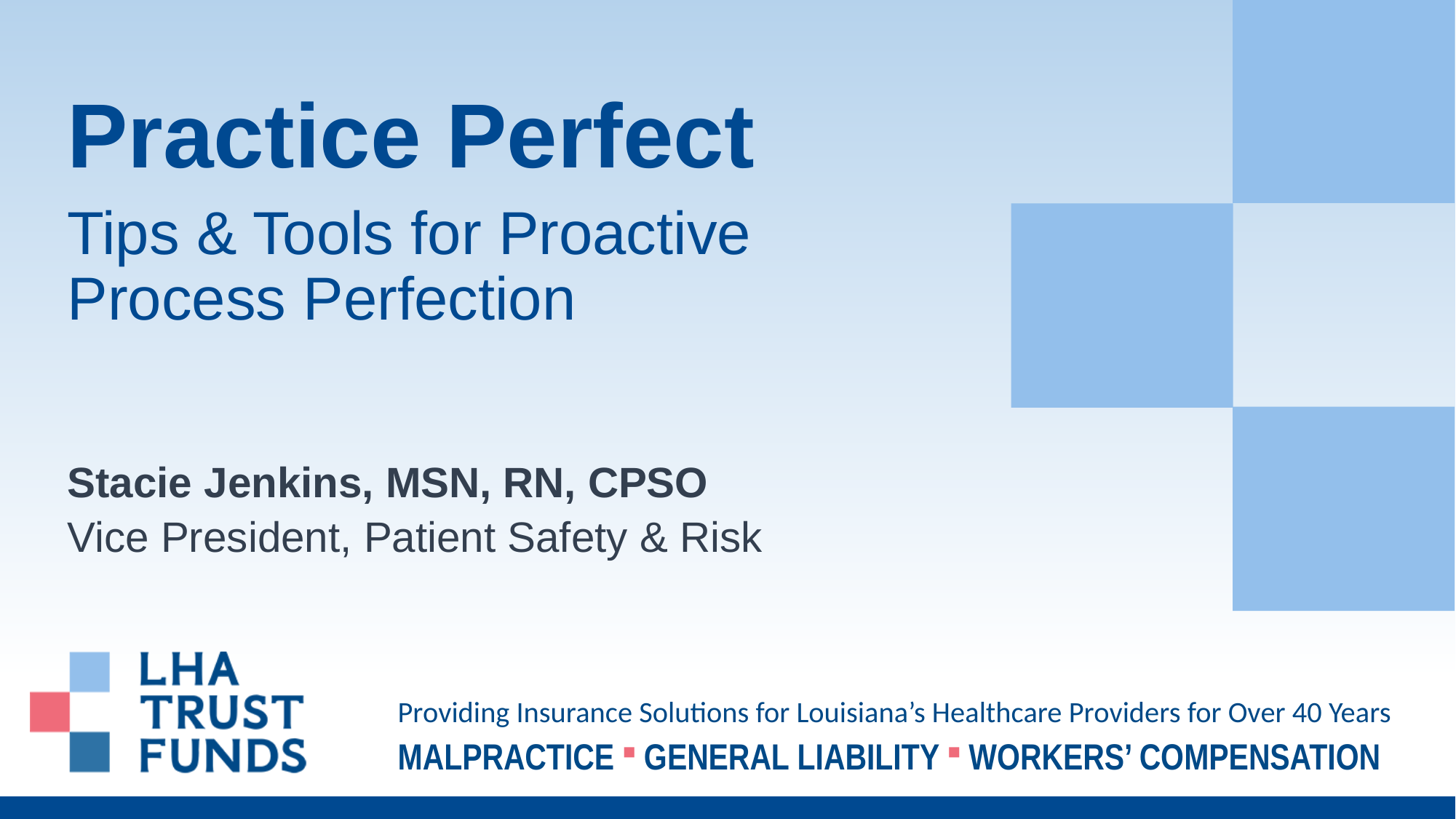

Practice Perfect
Tips & Tools for Proactive Process Perfection

Stacie Jenkins, MSN, RN, CPSO
Vice President, Patient Safety & Risk